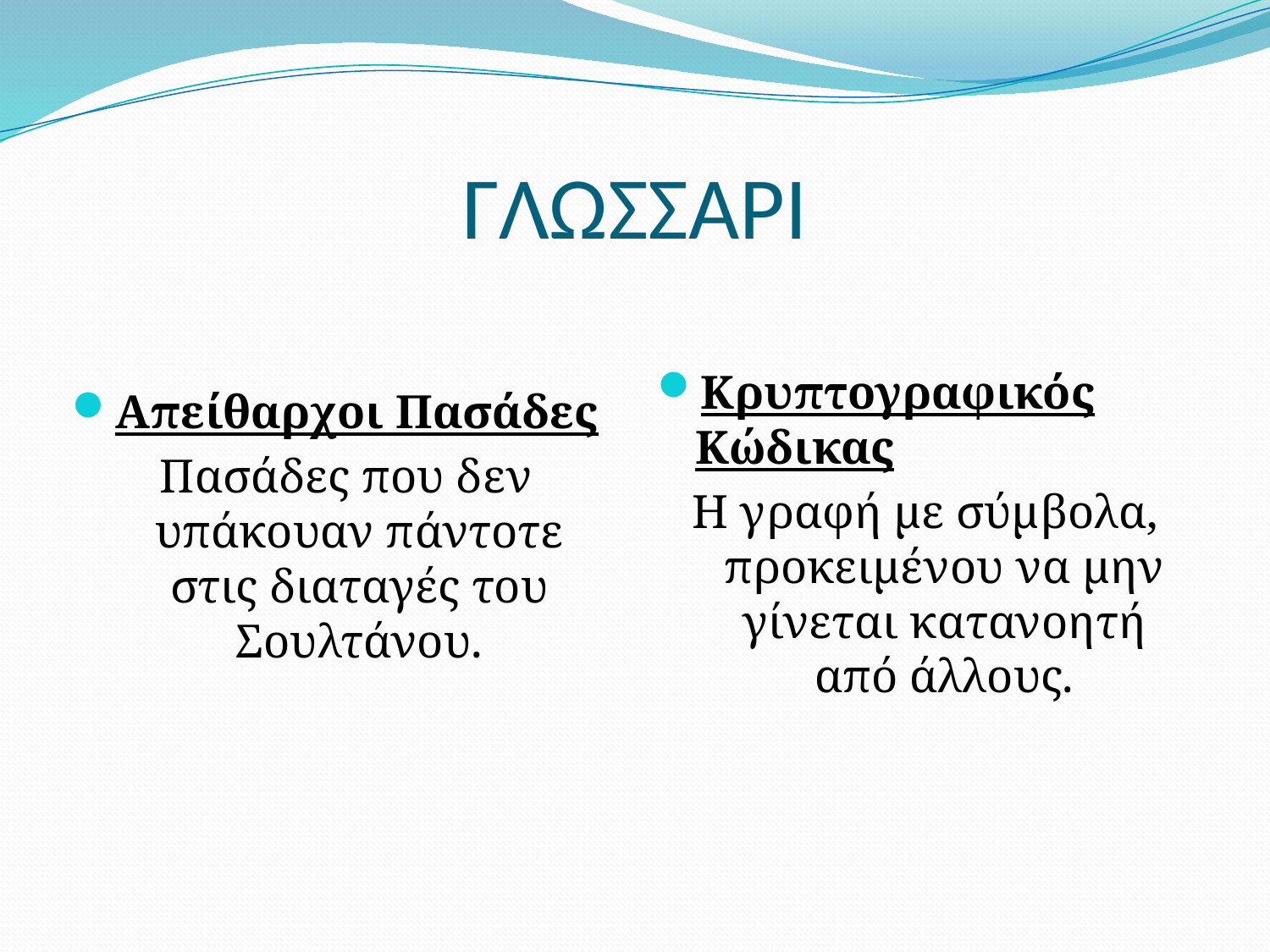

# ΓΛΩΣΣΑΡΙ
Κρυπτογραφικός Κώδικας
Η γραφή με σύμβολα, προκειμένου να μην γίνεται κατανοητή από άλλους.
Απείθαρχοι Πασάδες
 Πασάδες που δεν υπάκουαν πάντοτε στις διαταγές του Σουλτάνου.